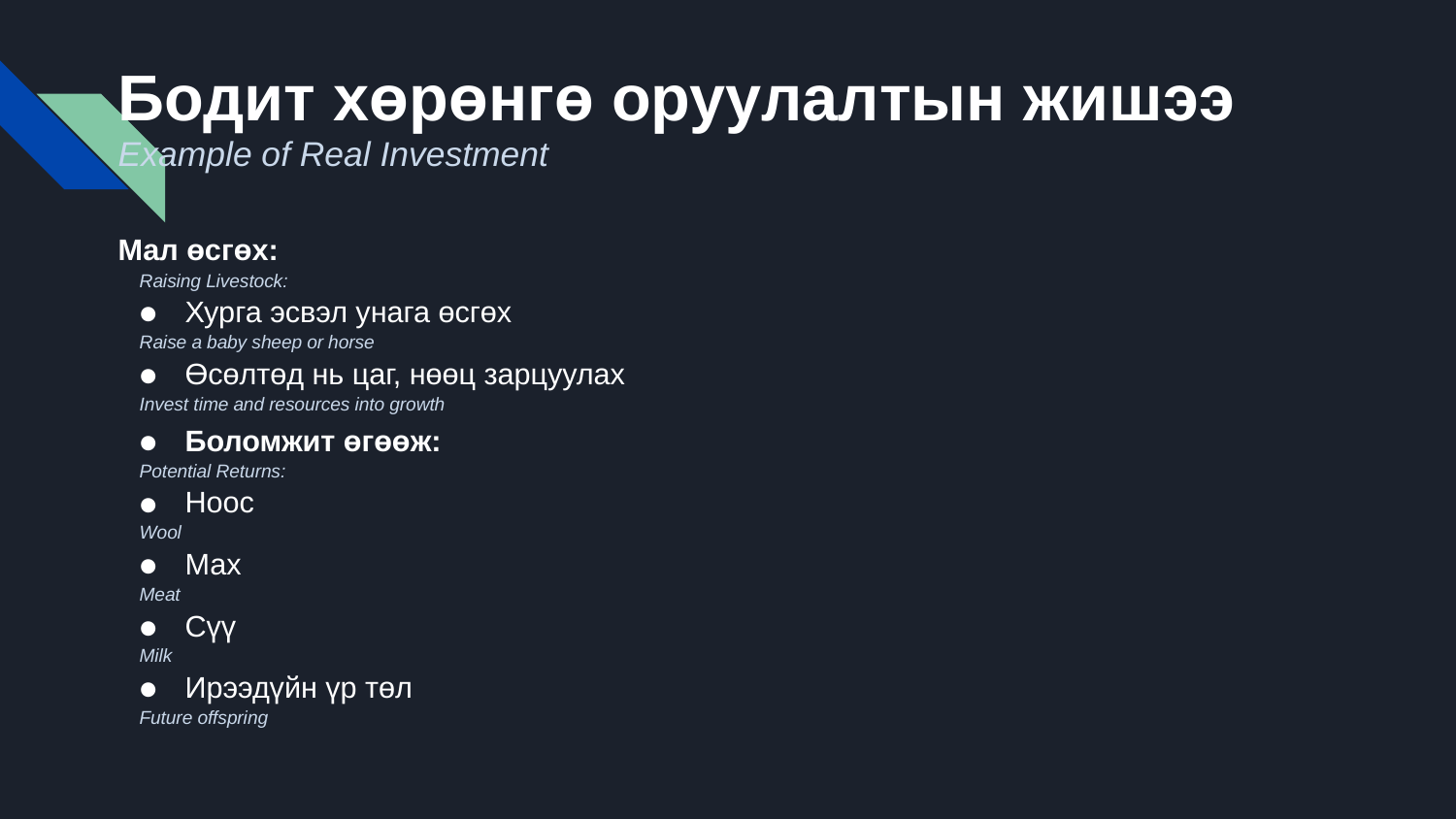

# Бодит хөрөнгө оруулалтын жишээ
Example of Real Investment
Мал өсгөх:
Raising Livestock:
Хурга эсвэл унага өсгөх
Raise a baby sheep or horse
Өсөлтөд нь цаг, нөөц зарцуулах
Invest time and resources into growth
Боломжит өгөөж:
Potential Returns:
Ноос
Wool
Мах
Meat
Сүү
Milk
Ирээдүйн үр төл
Future offspring